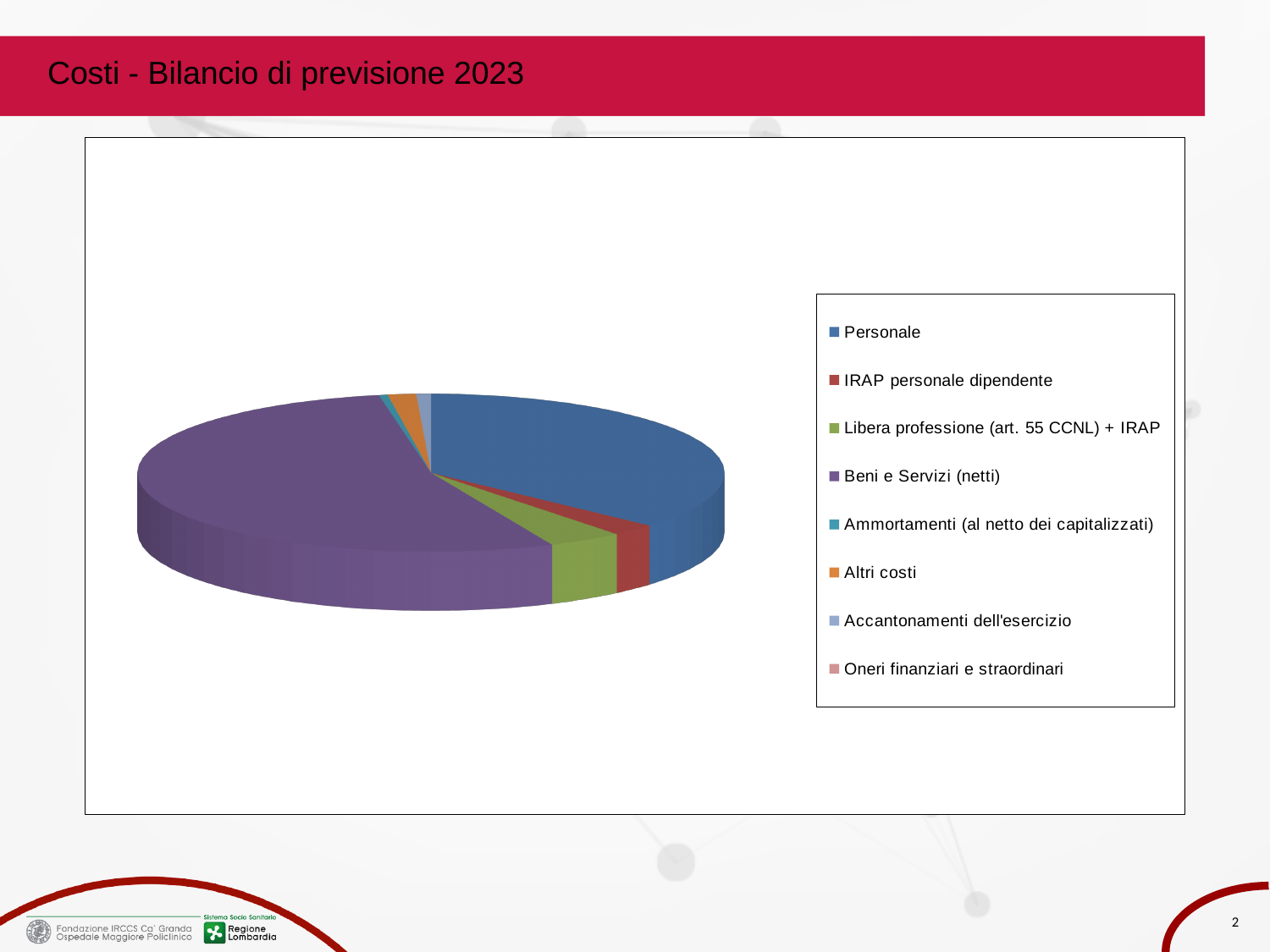

Costi - Bilancio di previsione 2023

[unsupported chart]

2